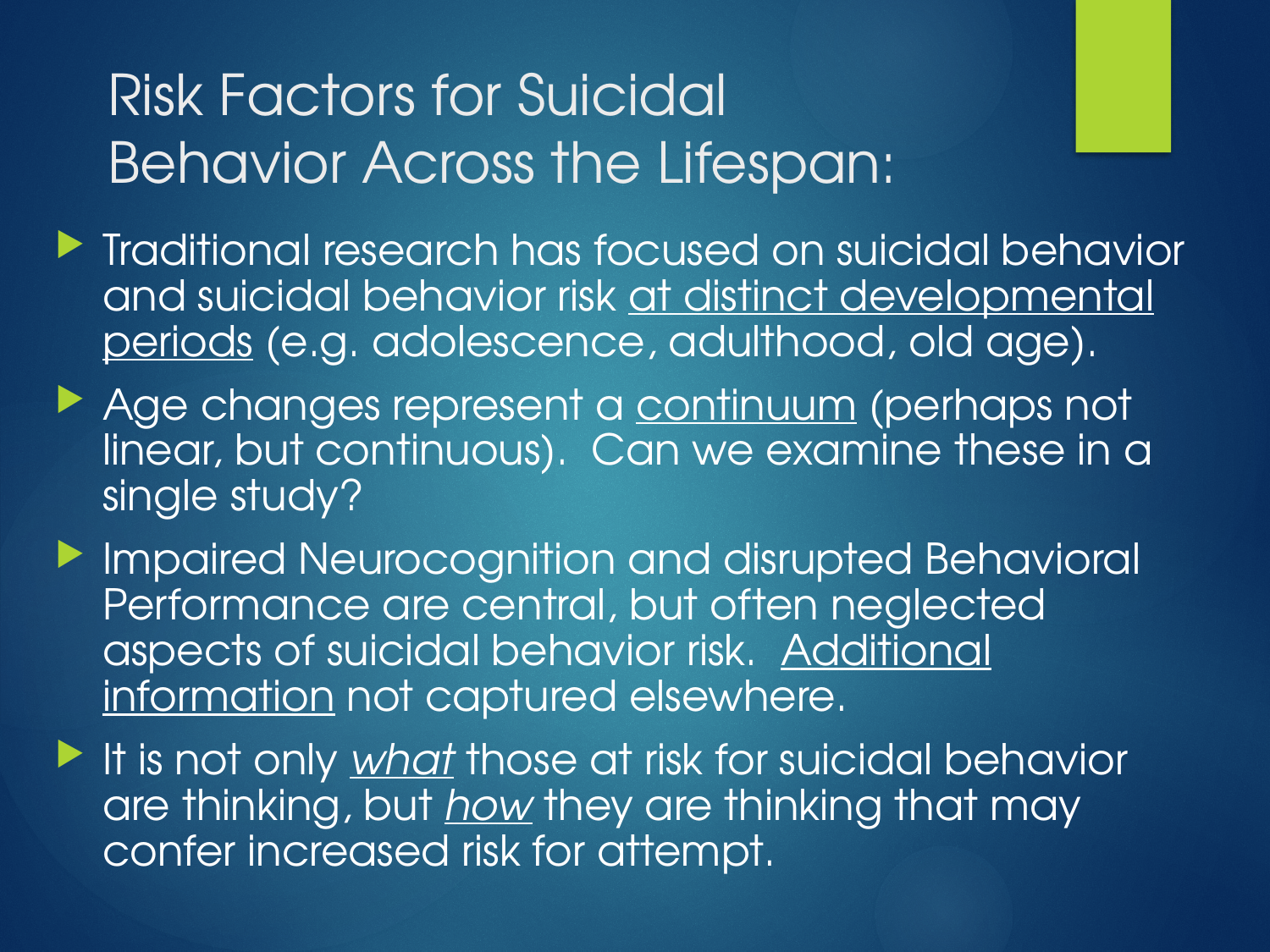

# Risk Factors for Suicidal Behavior Across the Lifespan:
Traditional research has focused on suicidal behavior and suicidal behavior risk at distinct developmental periods (e.g. adolescence, adulthood, old age).
Age changes represent a continuum (perhaps not linear, but continuous).  Can we examine these in a single study?
Impaired Neurocognition and disrupted Behavioral Performance are central, but often neglected aspects of suicidal behavior risk.  Additional information not captured elsewhere.
It is not only what those at risk for suicidal behavior are thinking, but how they are thinking that may confer increased risk for attempt.